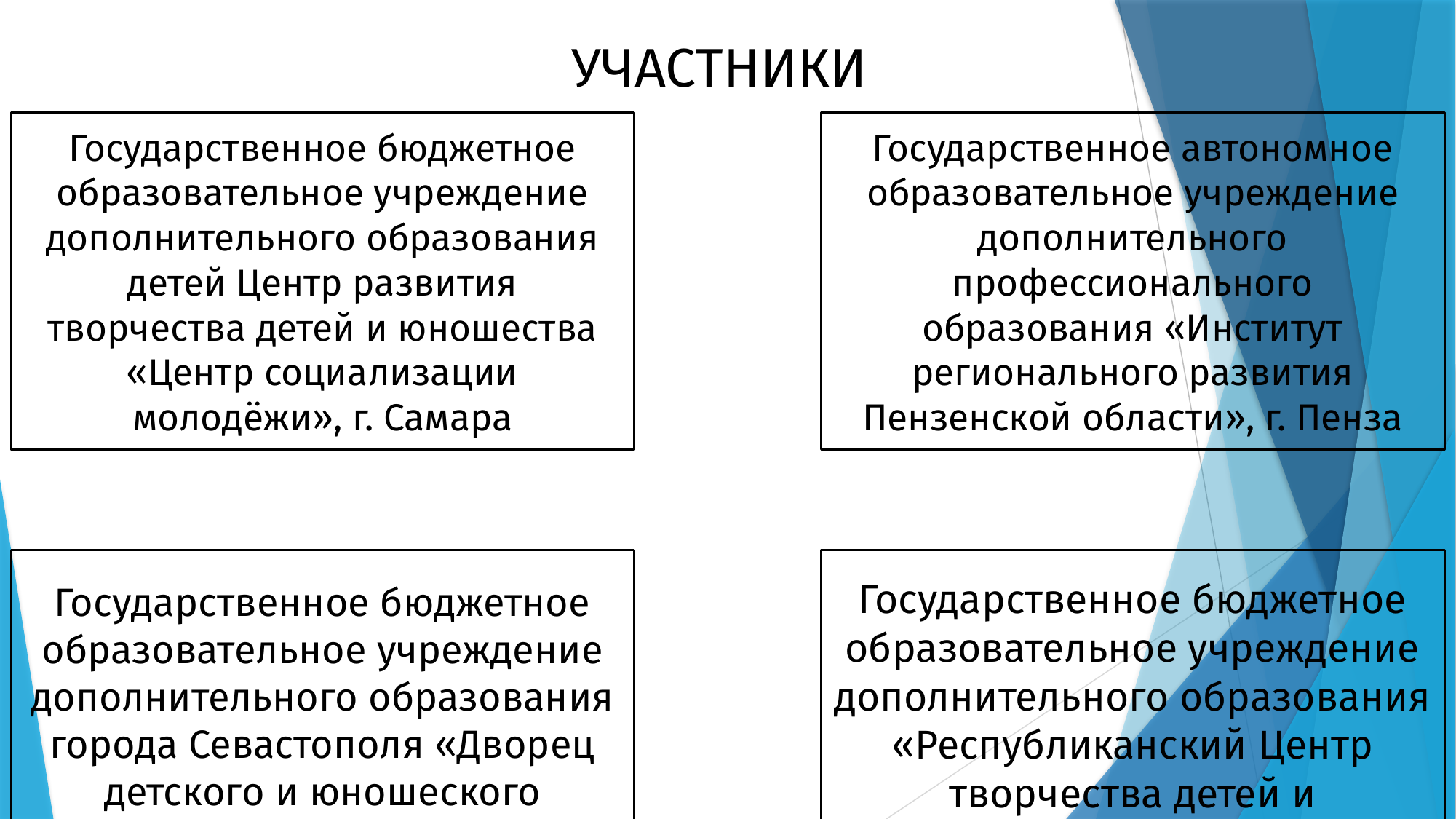

УЧАСТНИКИ
Государственное автономное образовательное учреждение дополнительного профессионального образования «Институт регионального развития Пензенской области», г. Пенза
Государственное бюджетное образовательное учреждение дополнительного образования детей Центр развития творчества детей и юношества «Центр социализации молодёжи», г. Самара